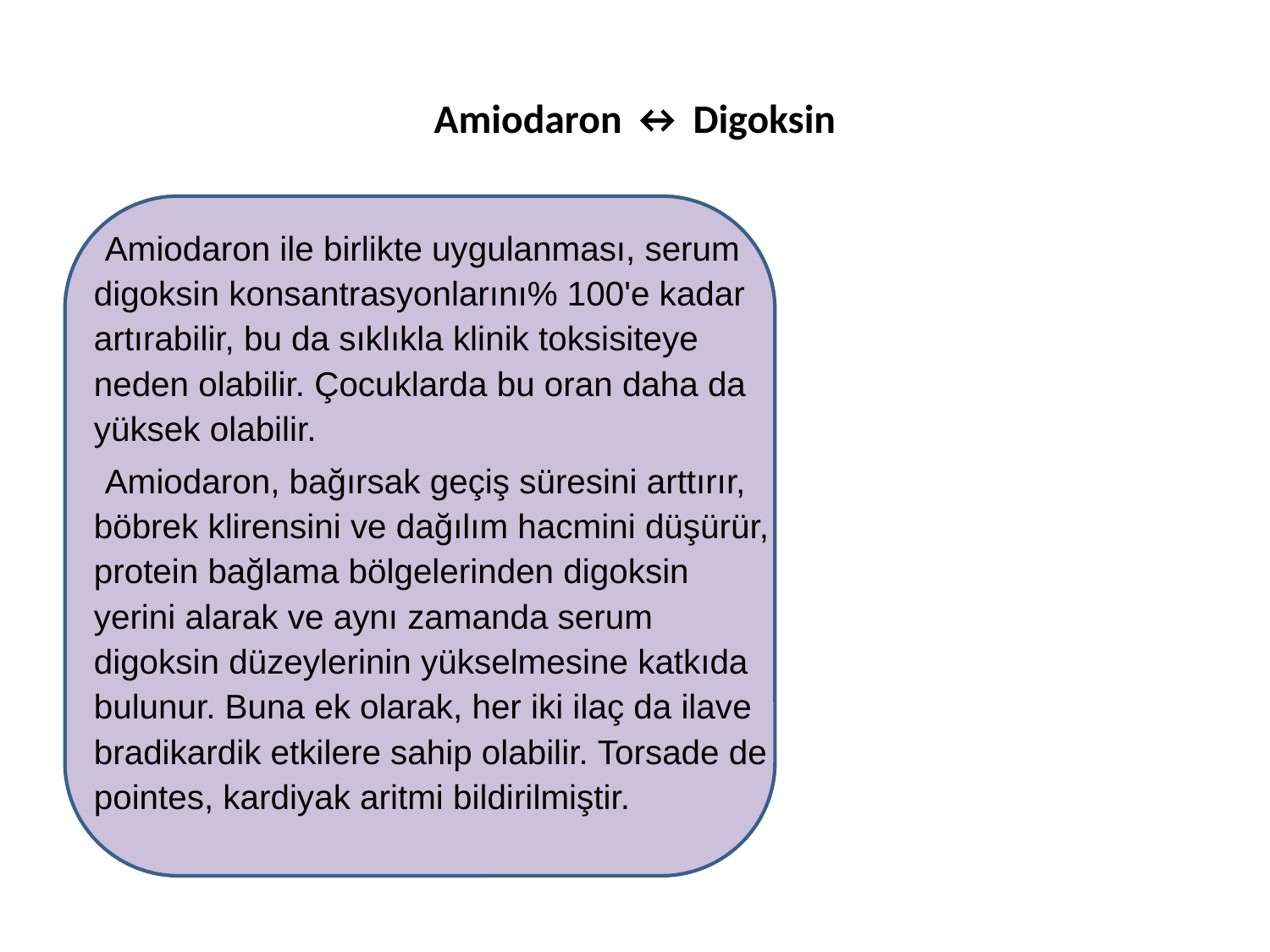

# Amiodaron ↔ Digoksin

      Amiodaron ile birlikte uygulanması, serum digoksin konsantrasyonlarını% 100'e kadar artırabilir, bu da sıklıkla klinik toksisiteye neden olabilir. Çocuklarda bu oran daha da yüksek olabilir.
      Amiodaron, bağırsak geçiş süresini arttırır, böbrek klirensini ve dağılım hacmini düşürür, protein bağlama bölgelerinden digoksin yerini alarak ve aynı zamanda serum digoksin düzeylerinin yükselmesine katkıda bulunur. Buna ek olarak, her iki ilaç da ilave bradikardik etkilere sahip olabilir. Torsade de pointes, kardiyak aritmi bildirilmiştir.